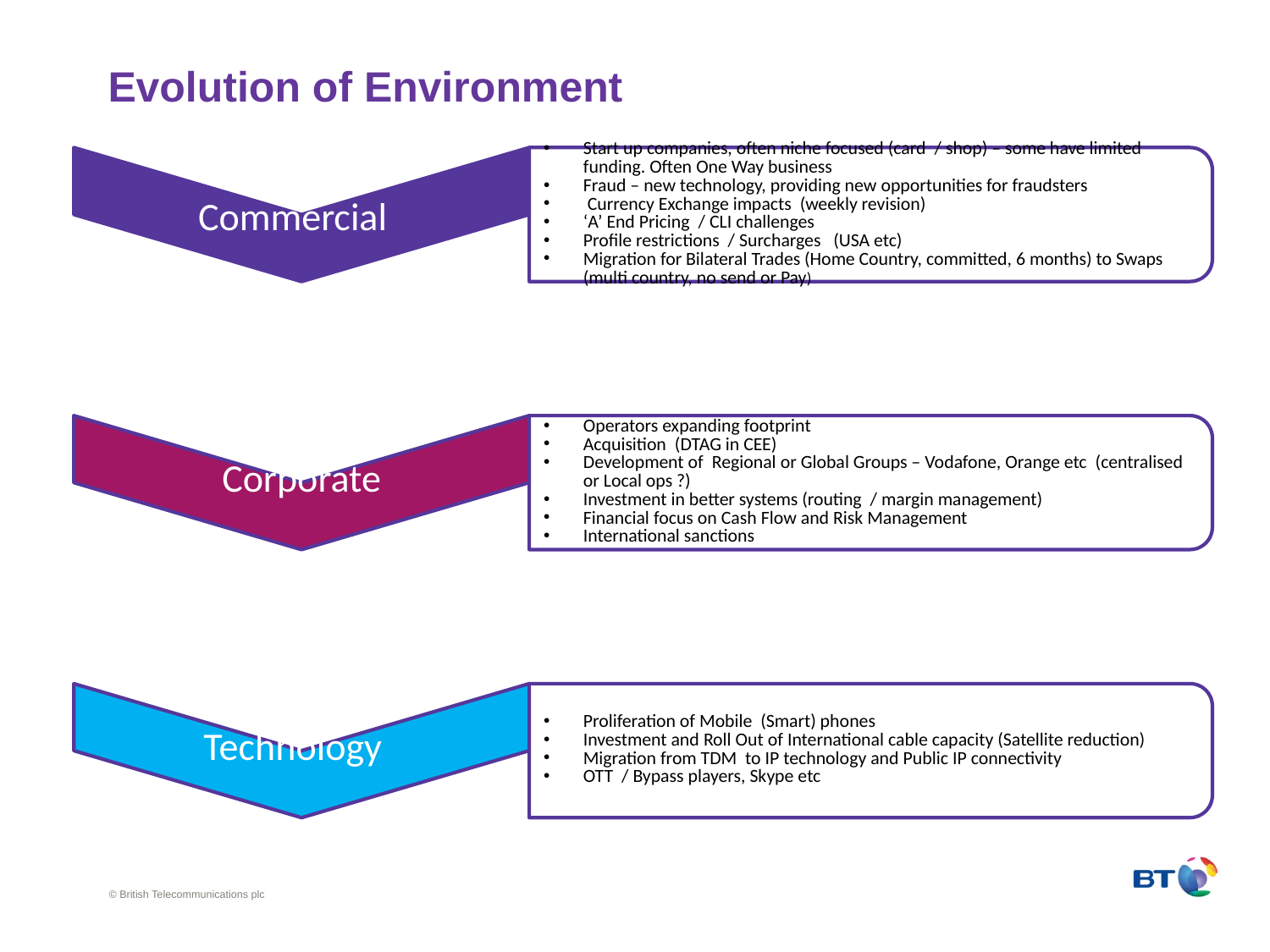

# Evolution of Environment
Commercial
Start up companies, often niche focused (card  / shop) – some have limited funding. Often One Way business
Corporate
Operators expanding footprint
Technology
Investment and Roll Out of International cable capacity (Satellite reduction)
Migration from TDM  to IP technology and Public IP connectivity
Acquisition  (DTAG in CEE)
Development of  Regional or Global Groups – Vodafone, Orange etc  (centralised or Local ops ?)
Proliferation of Mobile  (Smart) phones
OTT  / Bypass players, Skype etc
Fraud – new technology, providing new opportunities for fraudsters
Financial focus on Cash Flow and Risk Management
Investment in better systems (routing  / margin management)
International sanctions
 Currency Exchange impacts  (weekly revision)
‘A’ End Pricing  / CLI challenges
Profile restrictions  / Surcharges   (USA etc)
Migration for Bilateral Trades (Home Country, committed, 6 months) to Swaps  (multi country, no send or Pay)